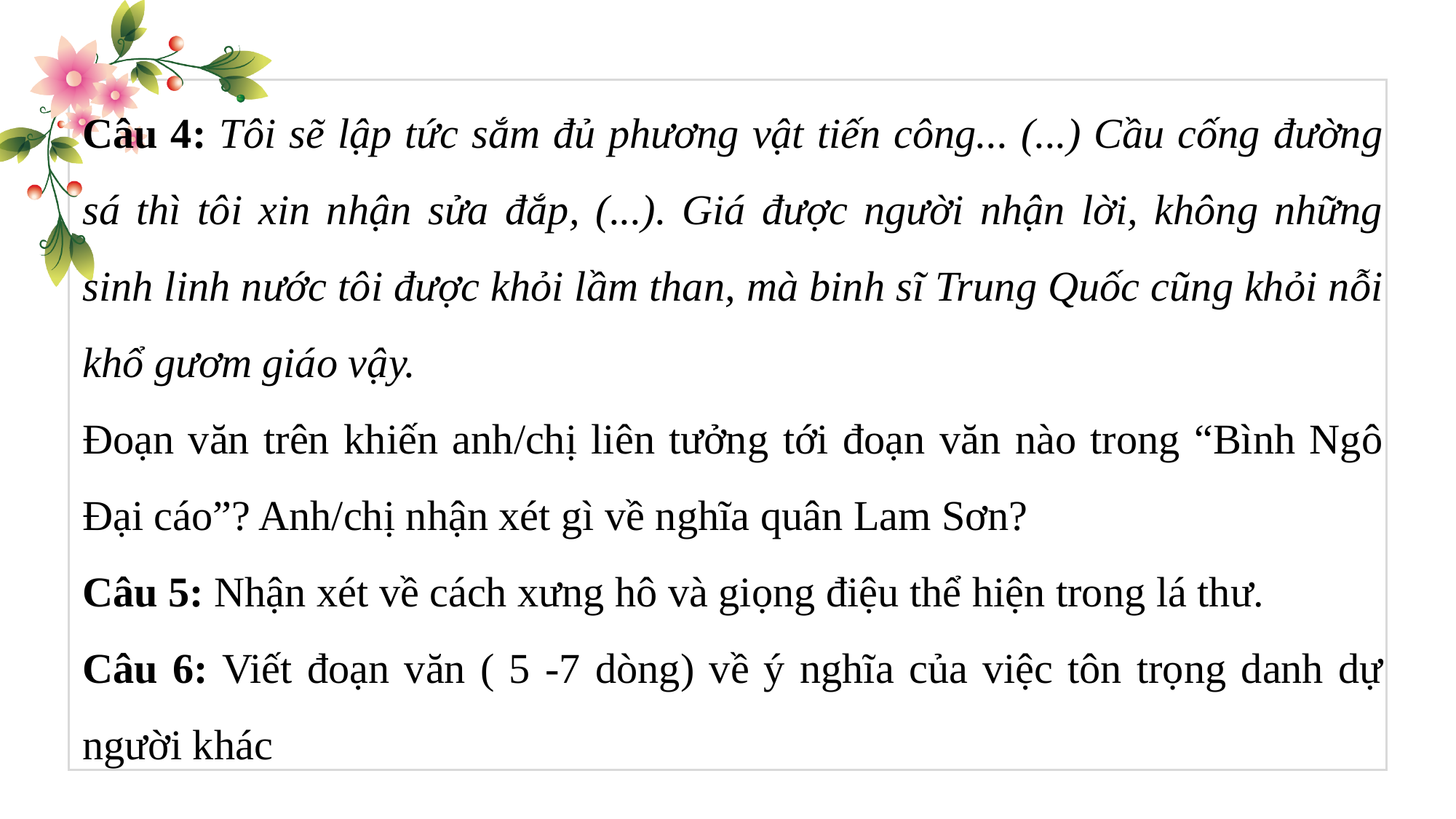

Câu 4: Tôi sẽ lập tức sắm đủ phương vật tiến công... (...) Cầu cống đường sá thì tôi xin nhận sửa đắp, (...). Giá được người nhận lời, không những sinh linh nước tôi được khỏi lầm than, mà binh sĩ Trung Quốc cũng khỏi nỗi khổ gươm giáo vậy.
Đoạn văn trên khiến anh/chị liên tưởng tới đoạn văn nào trong “Bình Ngô Đại cáo”? Anh/chị nhận xét gì về nghĩa quân Lam Sơn?
Câu 5: Nhận xét về cách xưng hô và giọng điệu thể hiện trong lá thư.
Câu 6: Viết đoạn văn ( 5 -7 dòng) về ý nghĩa của việc tôn trọng danh dự người khác